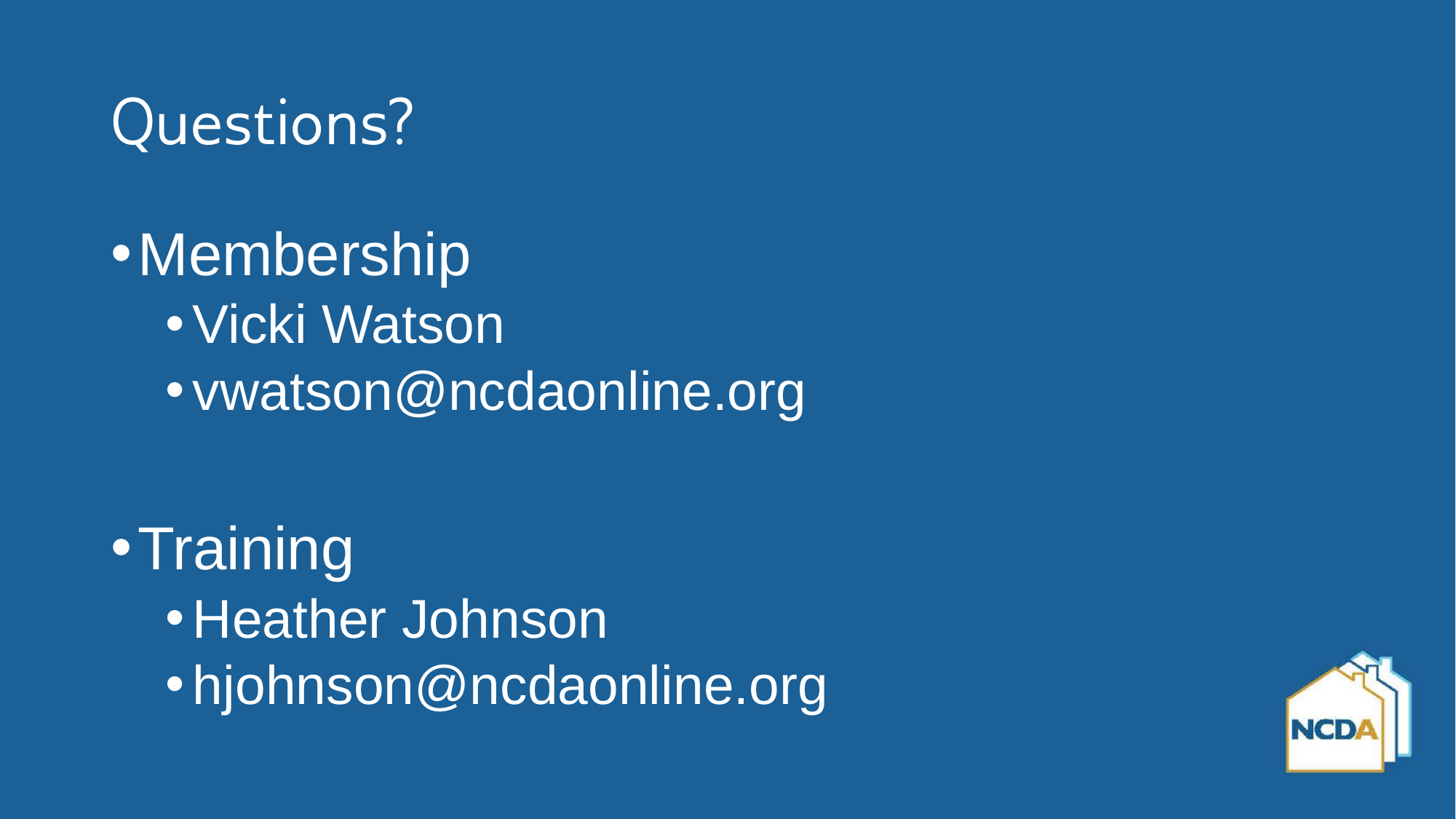

# Questions?
Membership
Vicki Watson
vwatson@ncdaonline.org

Training
Heather Johnson
hjohnson@ncdaonline.org